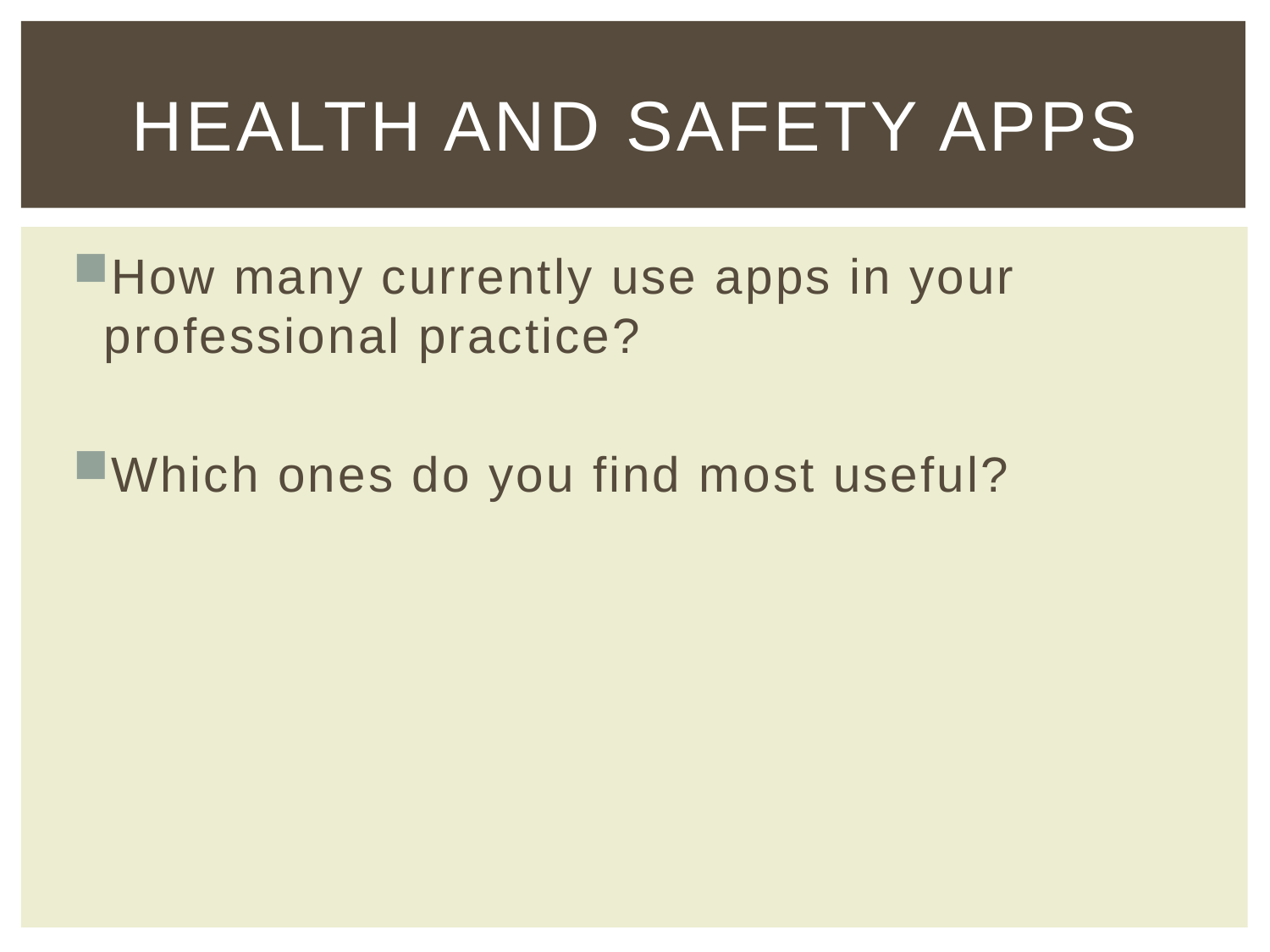

# Health and Safety Apps
How many currently use apps in your professional practice?

Which ones do you find most useful?